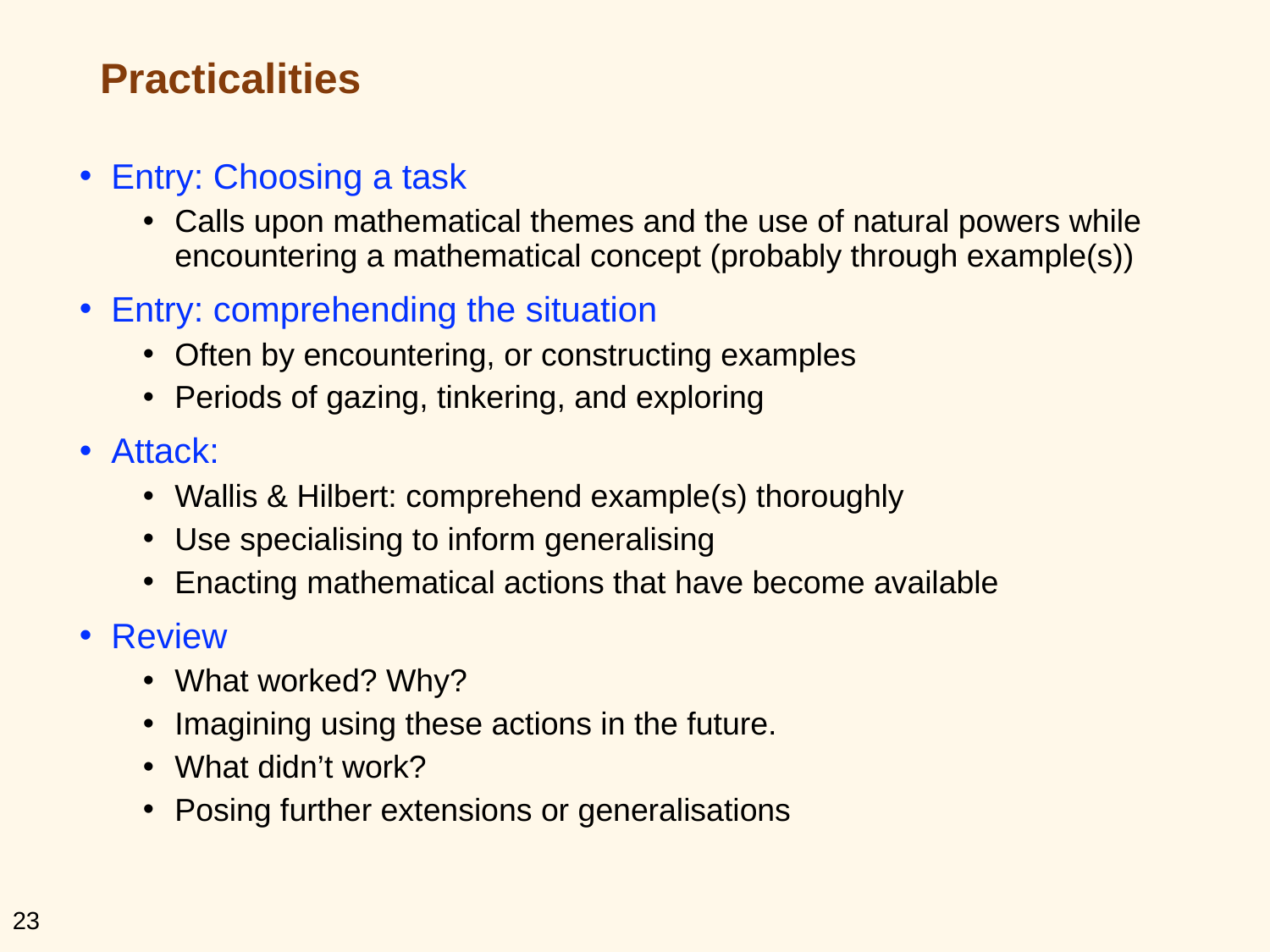

# Practicalities
Entry: Choosing a task
Calls upon mathematical themes and the use of natural powers while encountering a mathematical concept (probably through example(s))
Entry: comprehending the situation
Often by encountering, or constructing examples
Periods of gazing, tinkering, and exploring
Attack:
Wallis & Hilbert: comprehend example(s) thoroughly
Use specialising to inform generalising
Enacting mathematical actions that have become available
Review
What worked? Why?
Imagining using these actions in the future.
What didn’t work?
Posing further extensions or generalisations